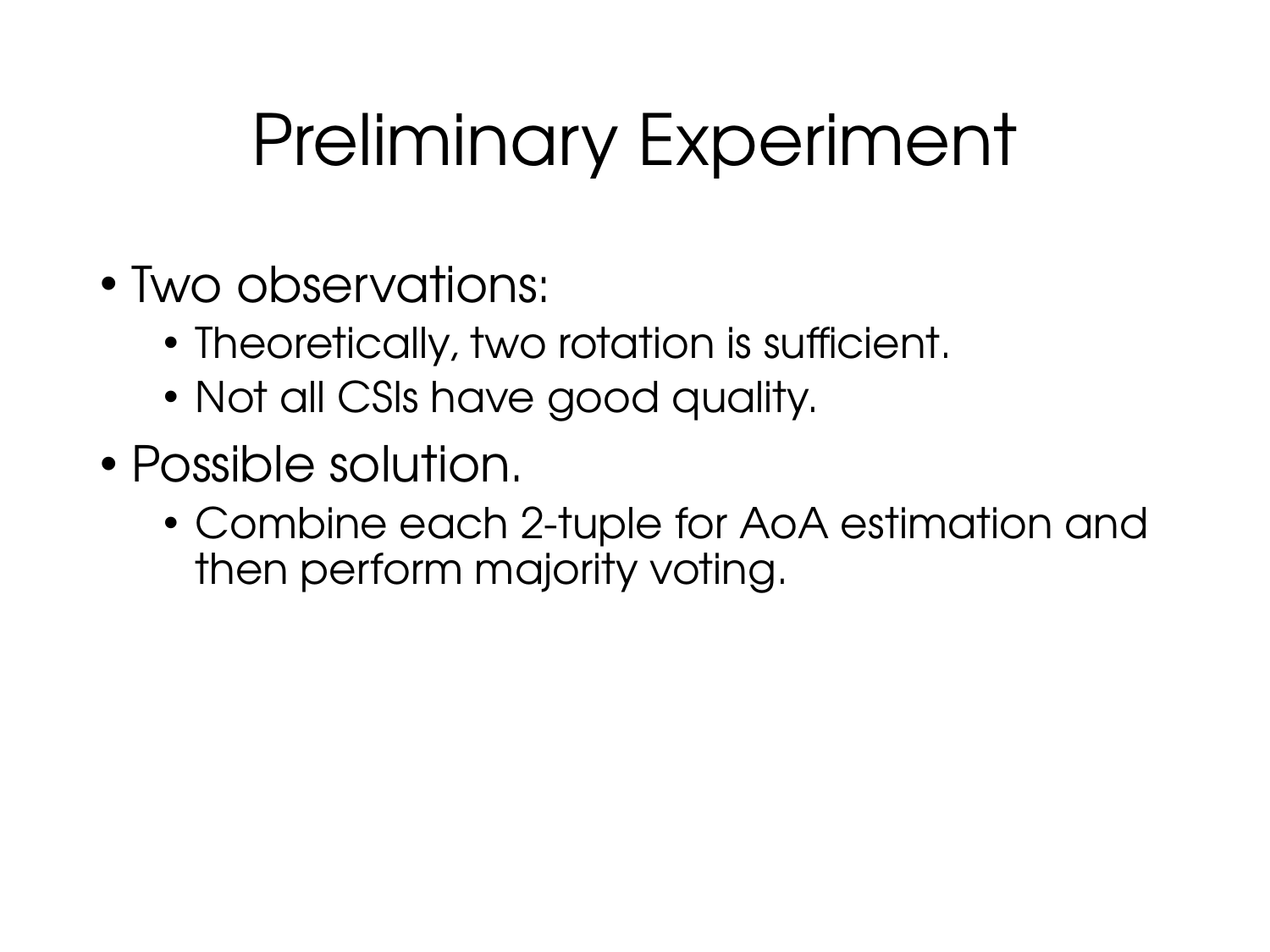

# Preliminary Experiment
Two observations:
Theoretically, two rotation is sufficient.
Not all CSIs have good quality.
Possible solution.
Combine each 2-tuple for AoA estimation and then perform majority voting.